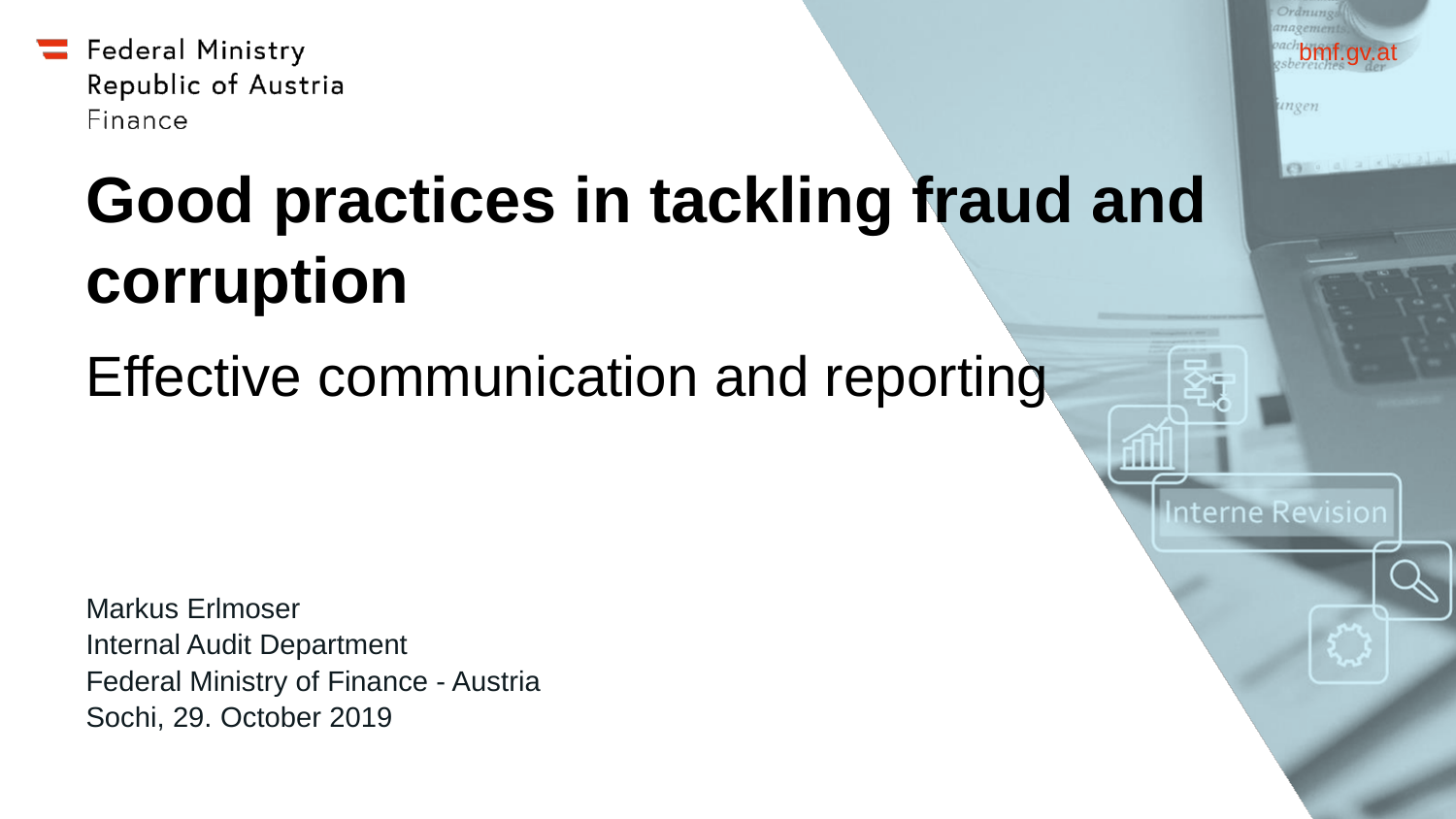

# Good practices in tackling fraud and corruption
Effective communication and reporting
Markus Erlmoser
Internal Audit Department
Federal Ministry of Finance - Austria
Sochi, 29. October 2019